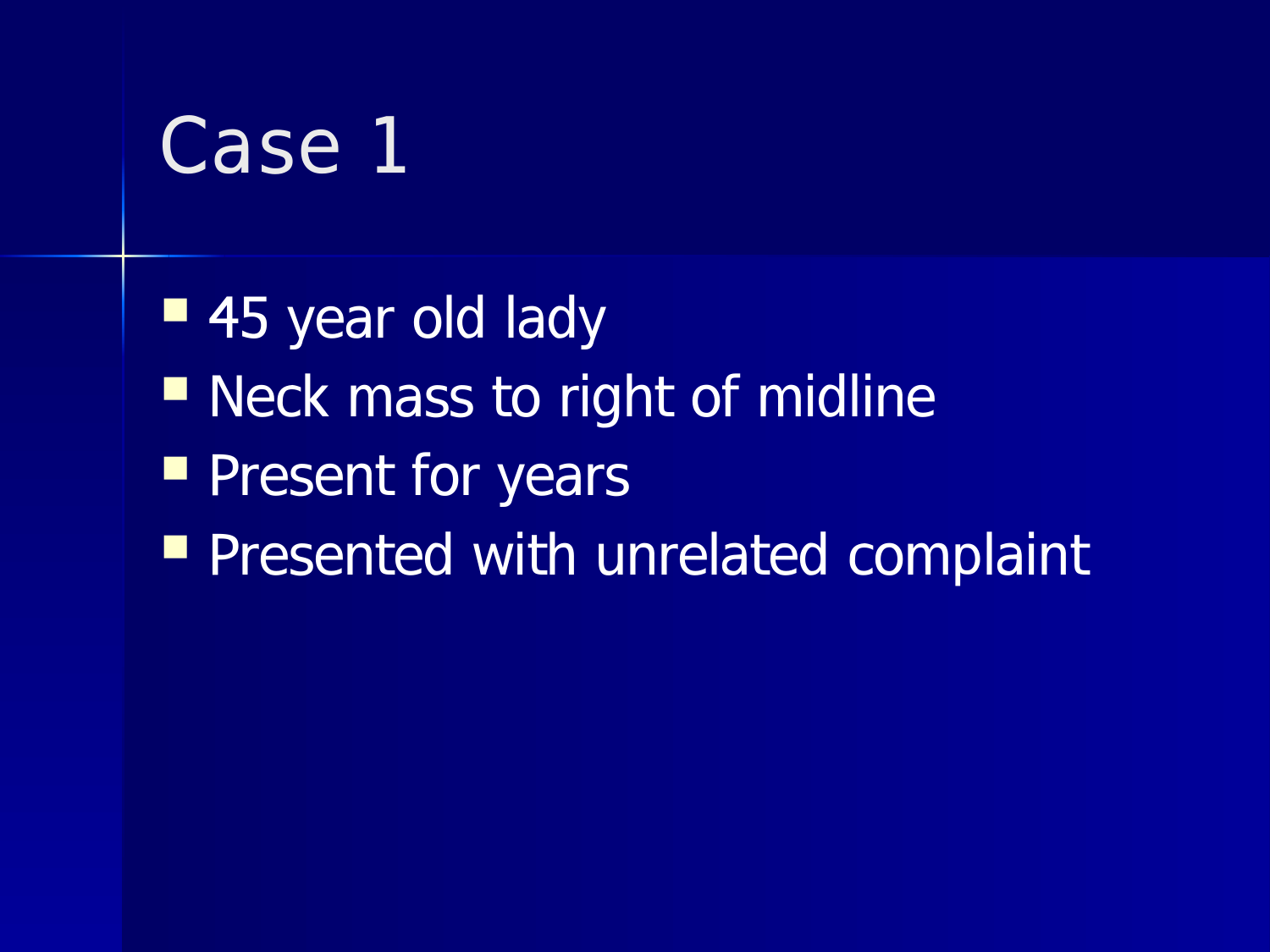

# Case 1
45 year old lady
Neck mass to right of midline
Present for years
Presented with unrelated complaint